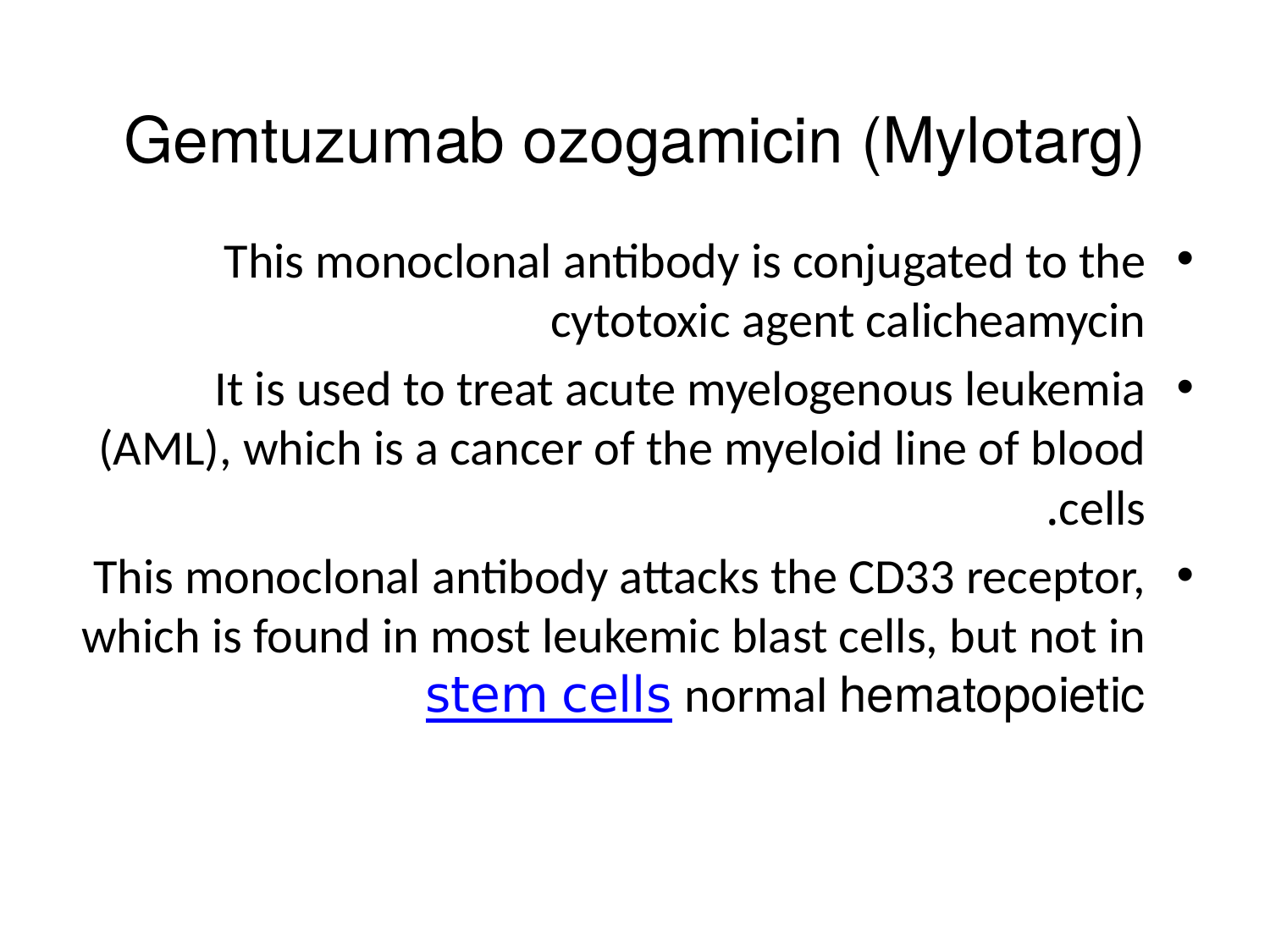

# Gemtuzumab ozogamicin (Mylotarg)
This monoclonal antibody is conjugated to the cytotoxic agent calicheamycin
It is used to treat acute myelogenous leukemia (AML), which is a cancer of the myeloid line of blood cells.
This monoclonal antibody attacks the CD33 receptor, which is found in most leukemic blast cells, but not in normal hematopoietic stem cells